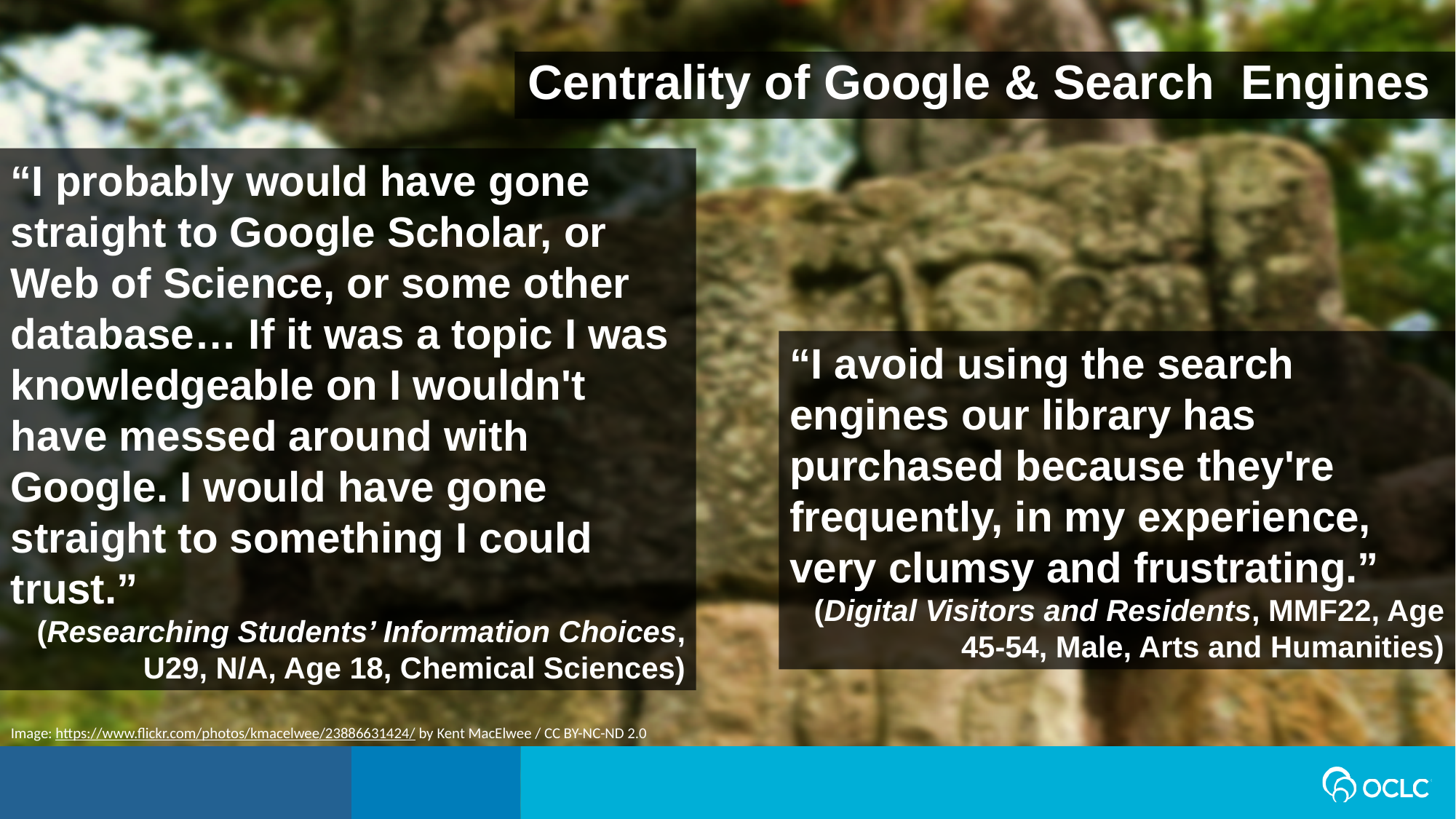

Centrality of Google & Search  Engines
“I probably would have gone straight to Google Scholar, or Web of Science, or some other database… If it was a topic I was knowledgeable on I wouldn't have messed around with Google. I would have gone straight to something I could trust.”
(Researching Students’ Information Choices, U29, N/A, Age 18, Chemical Sciences)
“I avoid using the search engines our library has purchased because they're frequently, in my experience, very clumsy and frustrating.”
(Digital Visitors and Residents, MMF22, Age 45-54, Male, Arts and Humanities)
Image: https://www.flickr.com/photos/kmacelwee/23886631424/ by Kent MacElwee / CC BY-NC-ND 2.0